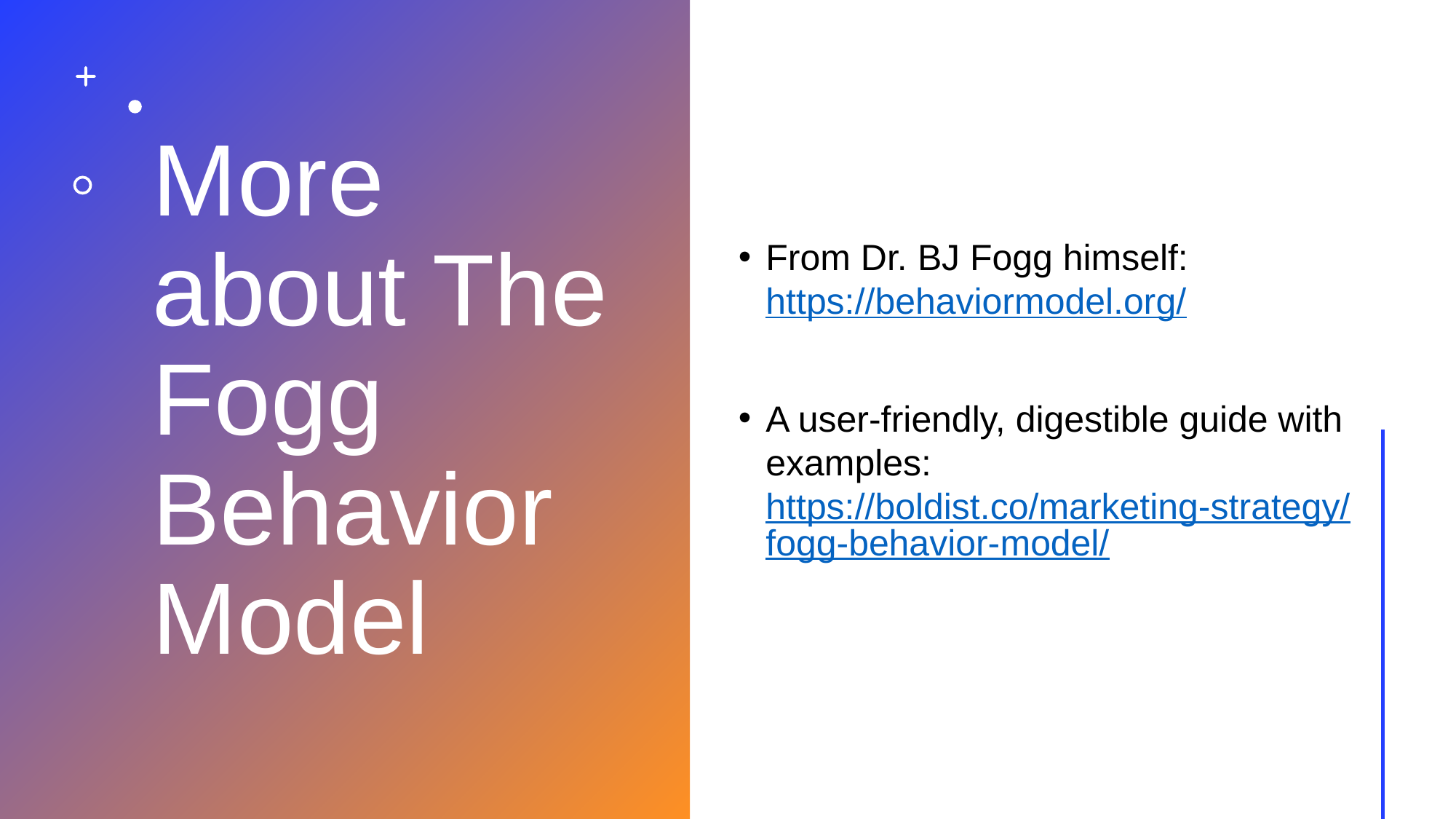

# More about The Fogg Behavior Model
From Dr. BJ Fogg himself: https://behaviormodel.org/

A user-friendly, digestible guide with examples: https://boldist.co/marketing-strategy/fogg-behavior-model/